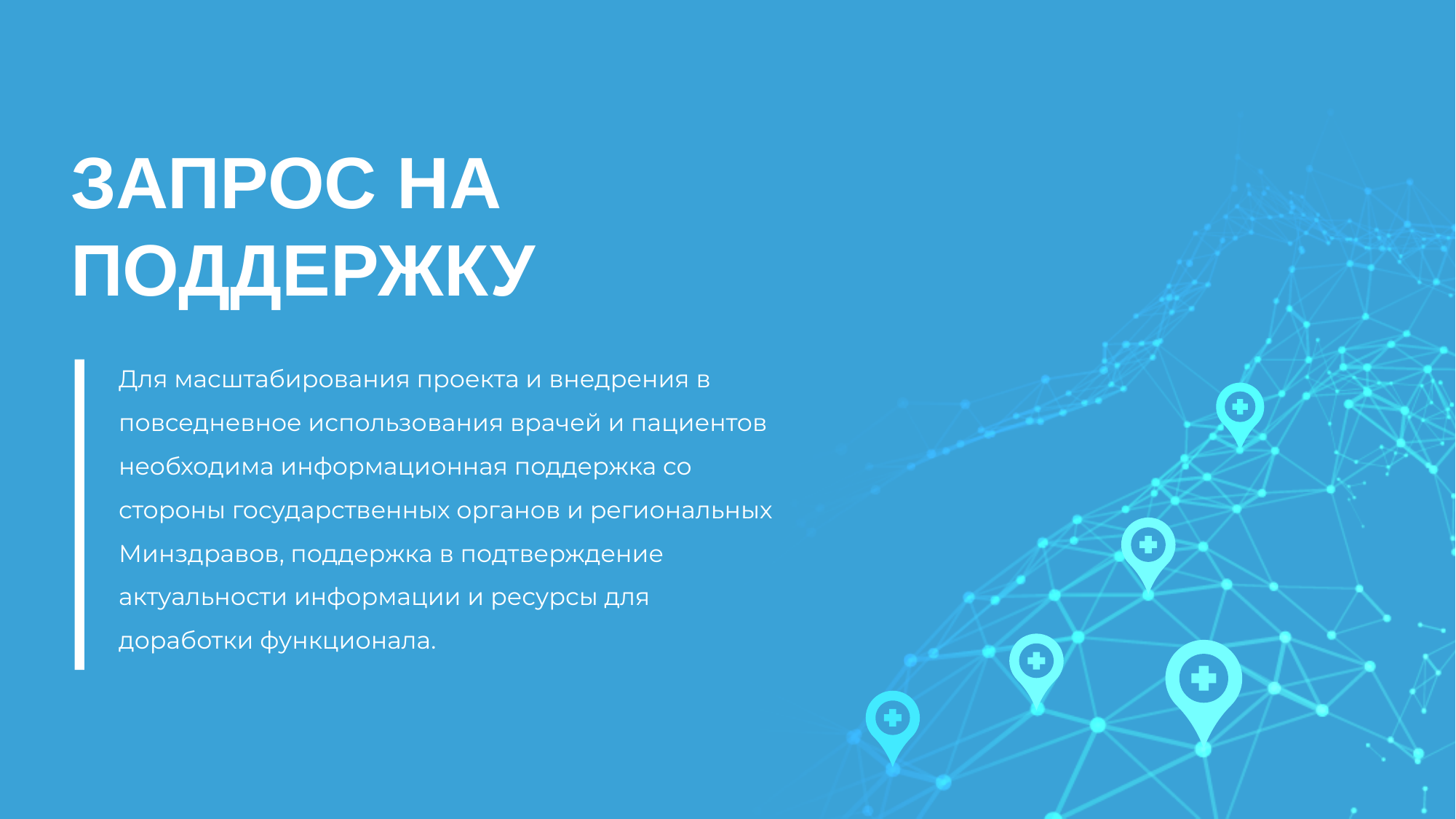

запрос на поддержку
Для масштабирования проекта и внедрения в повседневное использования врачей и пациентов необходима информационная поддержка со стороны государственных органов и региональных Минздравов, поддержка в подтверждение актуальности информации и ресурсы для доработки функционала.